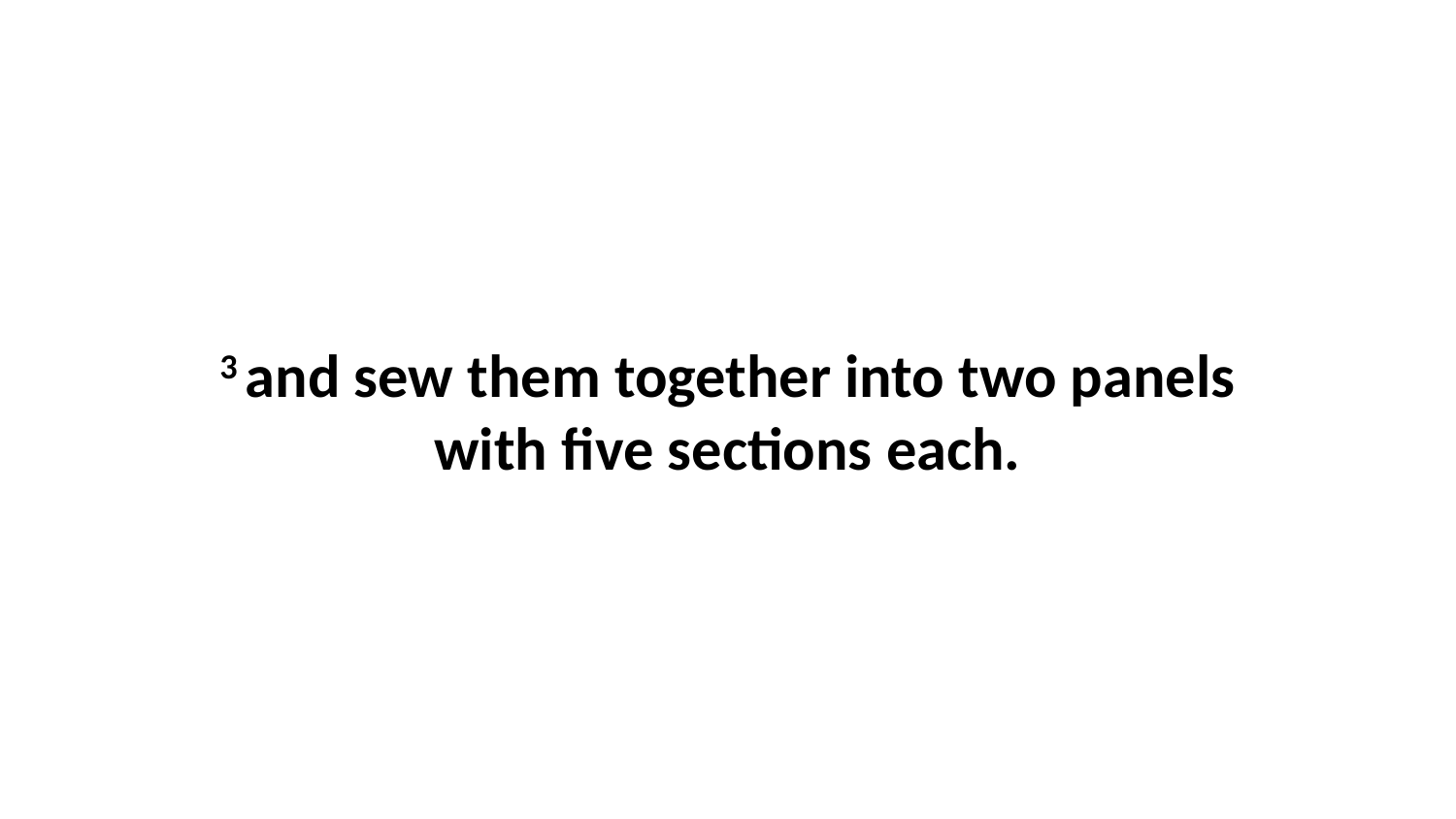

3 and sew them together into two panels with five sections each.